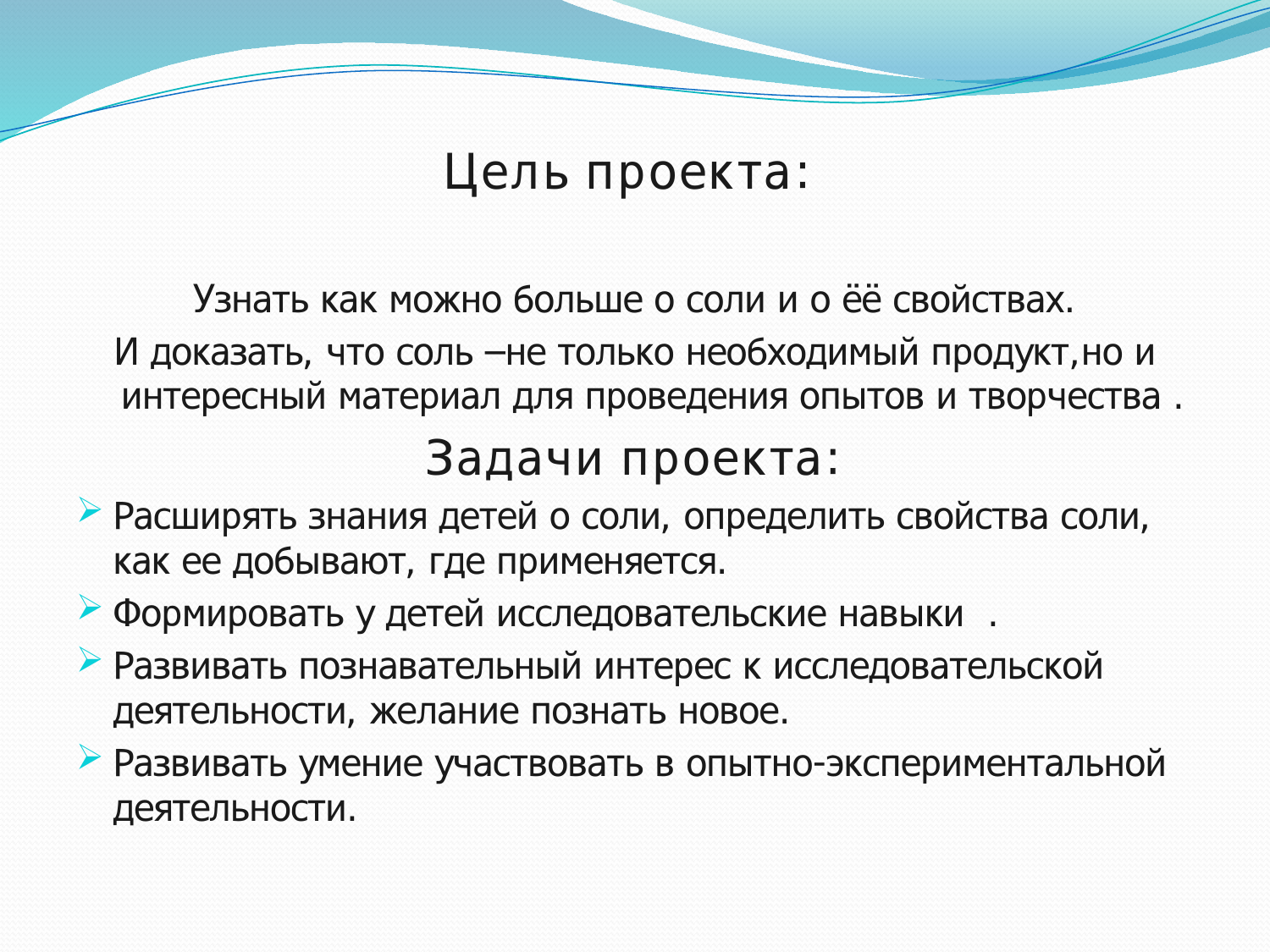

# Цель проекта:
Узнать как можно больше о соли и о ёё свойствах.
И доказать, что соль –не только необходимый продукт,но и интересный материал для проведения опытов и творчества .
Задачи проекта:
Расширять знания детей о соли, определить свойства соли, как ее добывают, где применяется.
Формировать у детей исследовательские навыки  .
Развивать познавательный интерес к исследовательской деятельности, желание познать новое.
Развивать умение участвовать в опытно-экспериментальной деятельности.